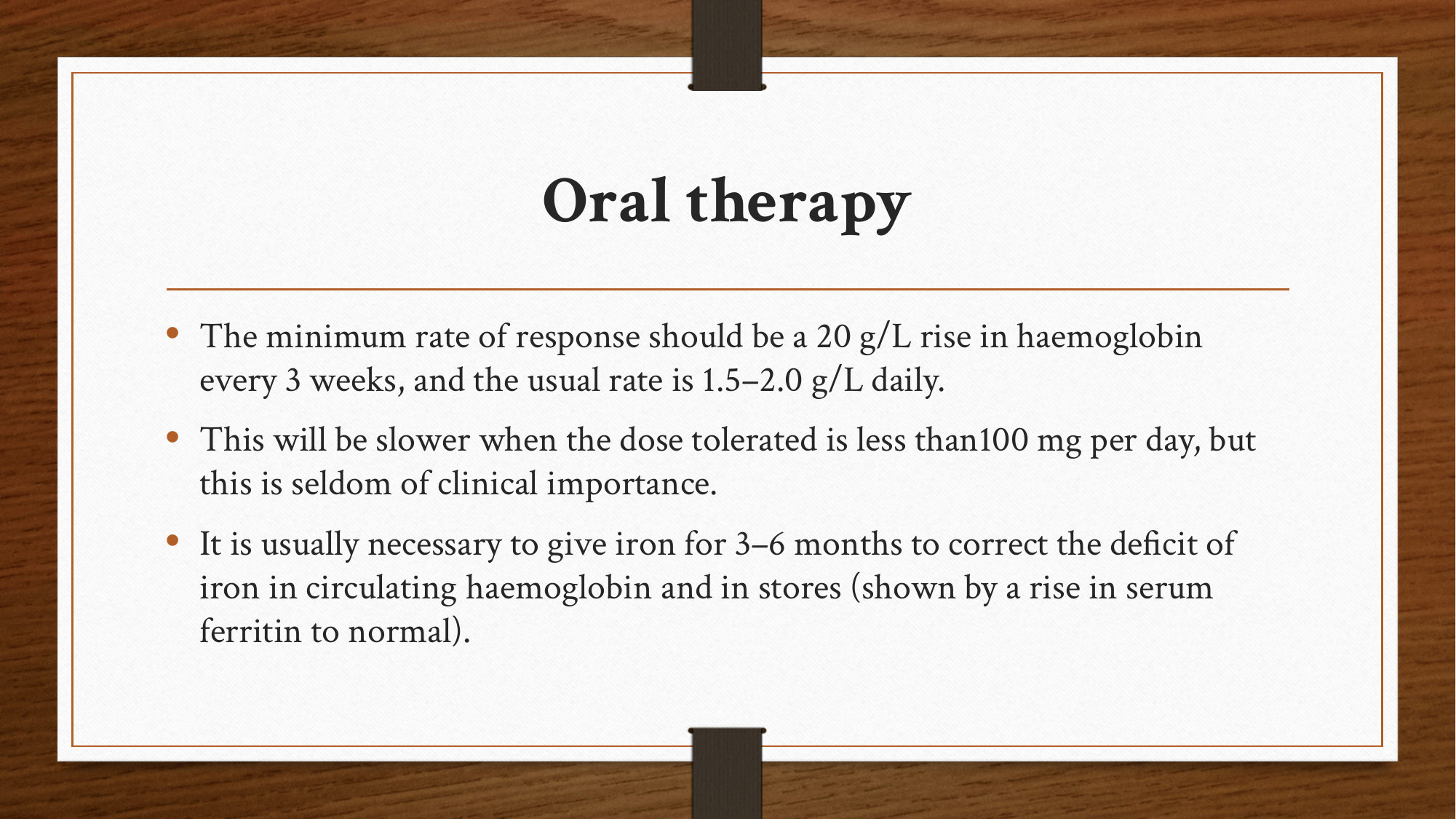

# Oral therapy
The minimum rate of response should be a 20 g/L rise in haemoglobin every 3 weeks, and the usual rate is 1.5–2.0 g/L daily.
This will be slower when the dose tolerated is less than100 mg per day, but this is seldom of clinical importance.
It is usually necessary to give iron for 3–6 months to correct the deficit of iron in circulating haemoglobin and in stores (shown by a rise in serum ferritin to normal).